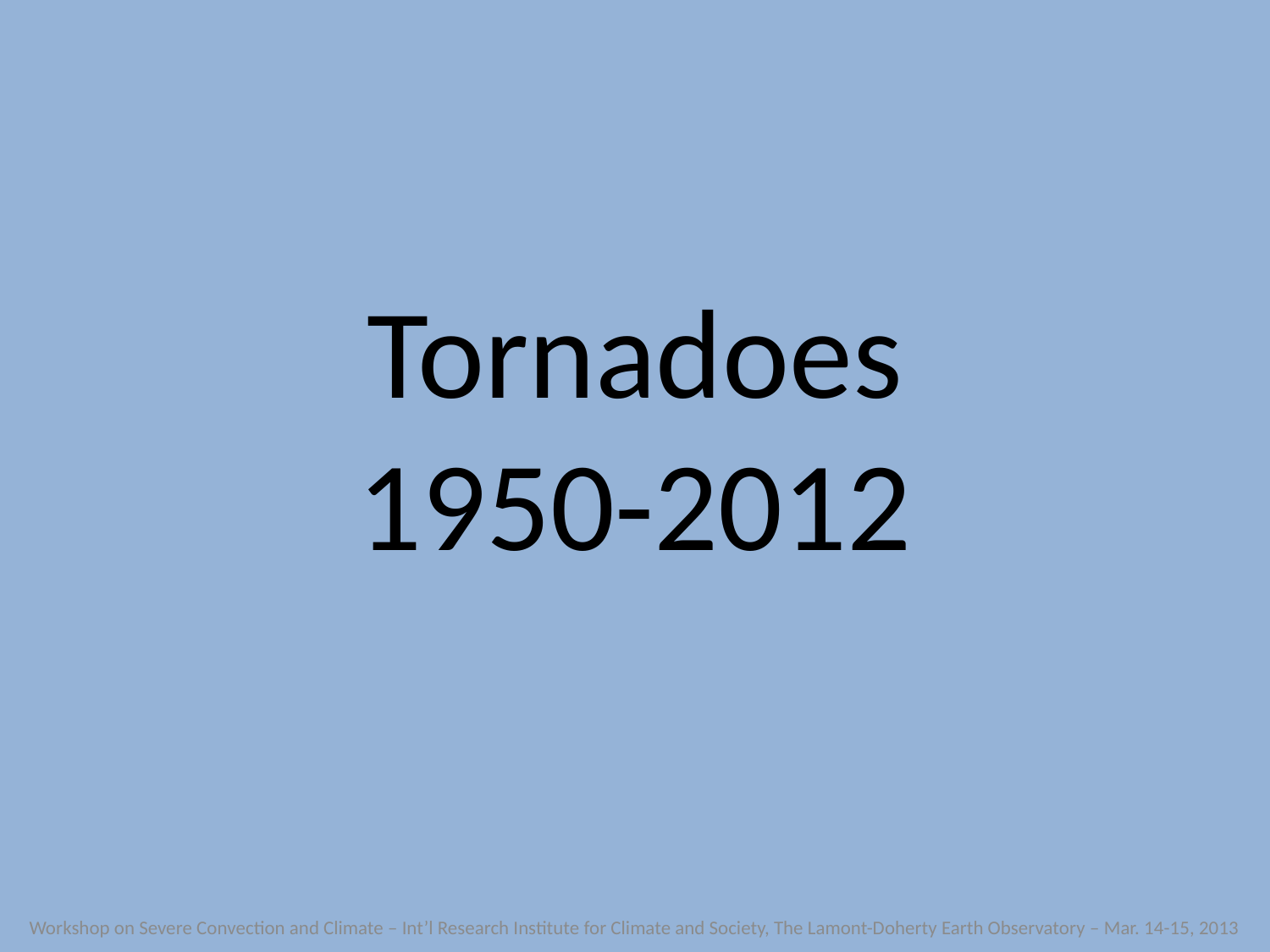

Tornadoes
1950-2012
Workshop on Severe Convection and Climate – Int’l Research Institute for Climate and Society, The Lamont-Doherty Earth Observatory – Mar. 14-15, 2013